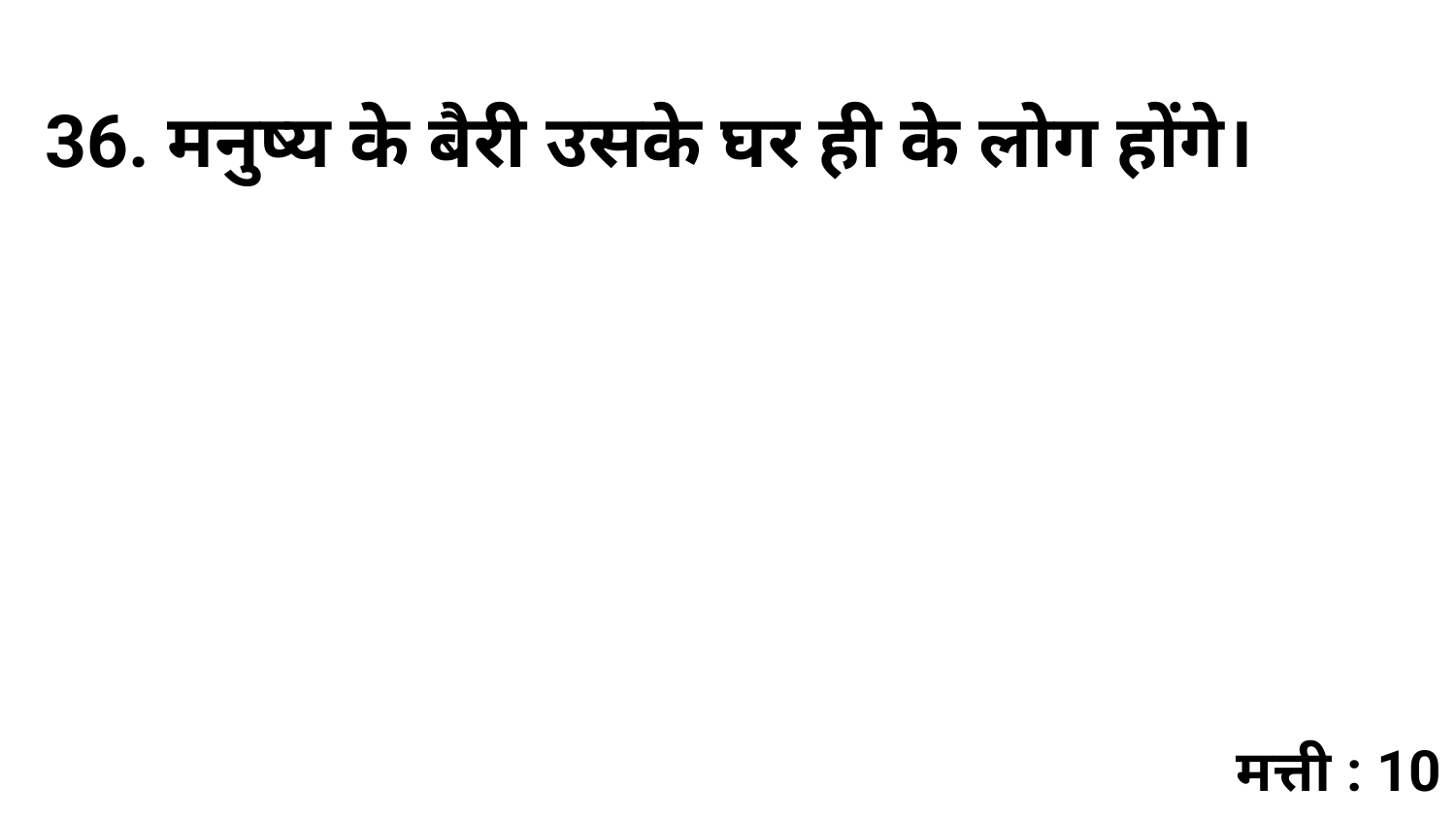

36. मनुष्य के बैरी उसके घर ही के लोग होंगे।
मत्ती : 10